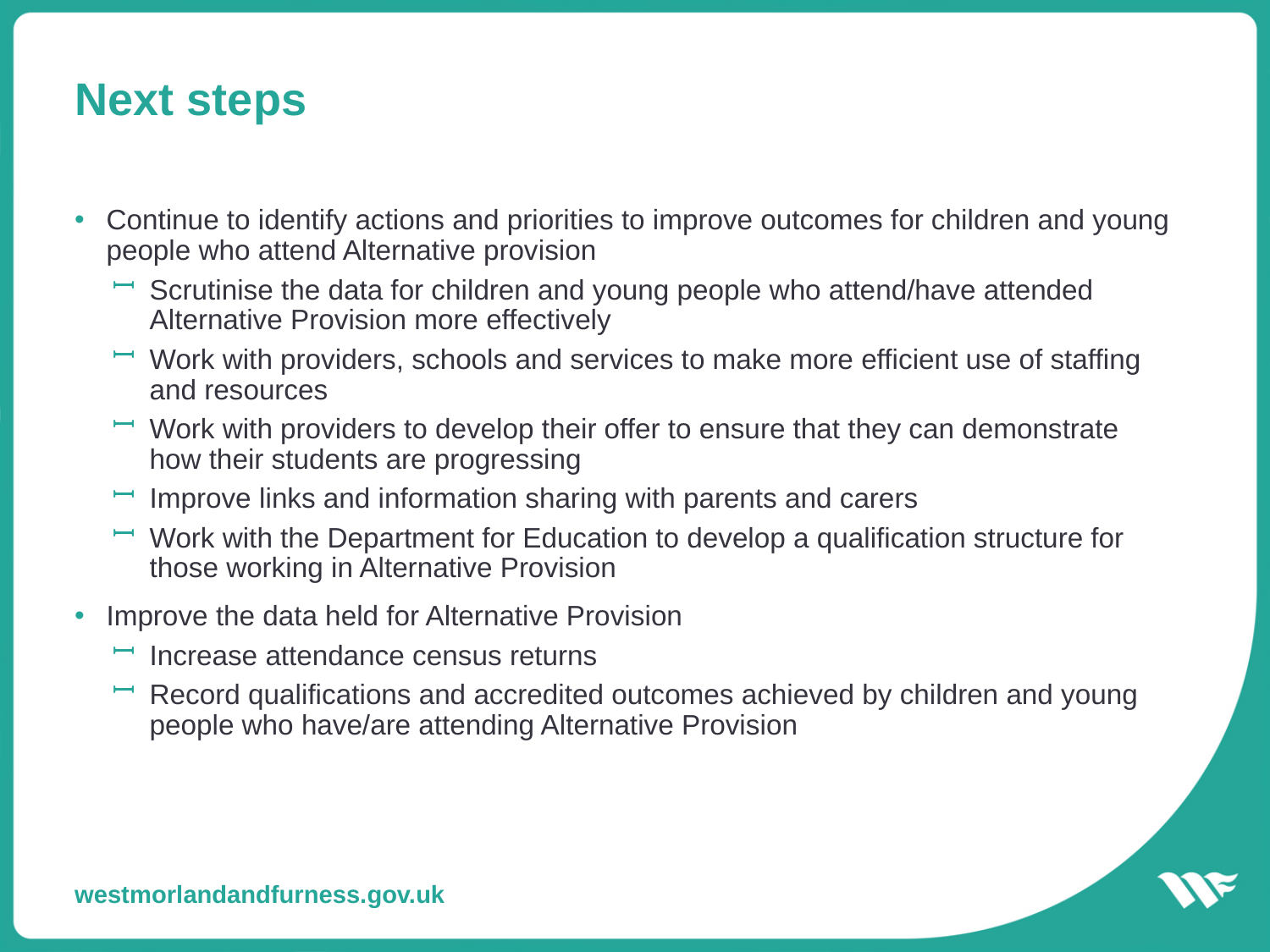

# Next steps
Continue to identify actions and priorities to improve outcomes for children and young people who attend Alternative provision
Scrutinise the data for children and young people who attend/have attended Alternative Provision more effectively
Work with providers, schools and services to make more efficient use of staffing and resources
Work with providers to develop their offer to ensure that they can demonstrate how their students are progressing
Improve links and information sharing with parents and carers
Work with the Department for Education to develop a qualification structure for those working in Alternative Provision
Improve the data held for Alternative Provision
Increase attendance census returns
Record qualifications and accredited outcomes achieved by children and young people who have/are attending Alternative Provision

westmorlandandfurness.gov.uk